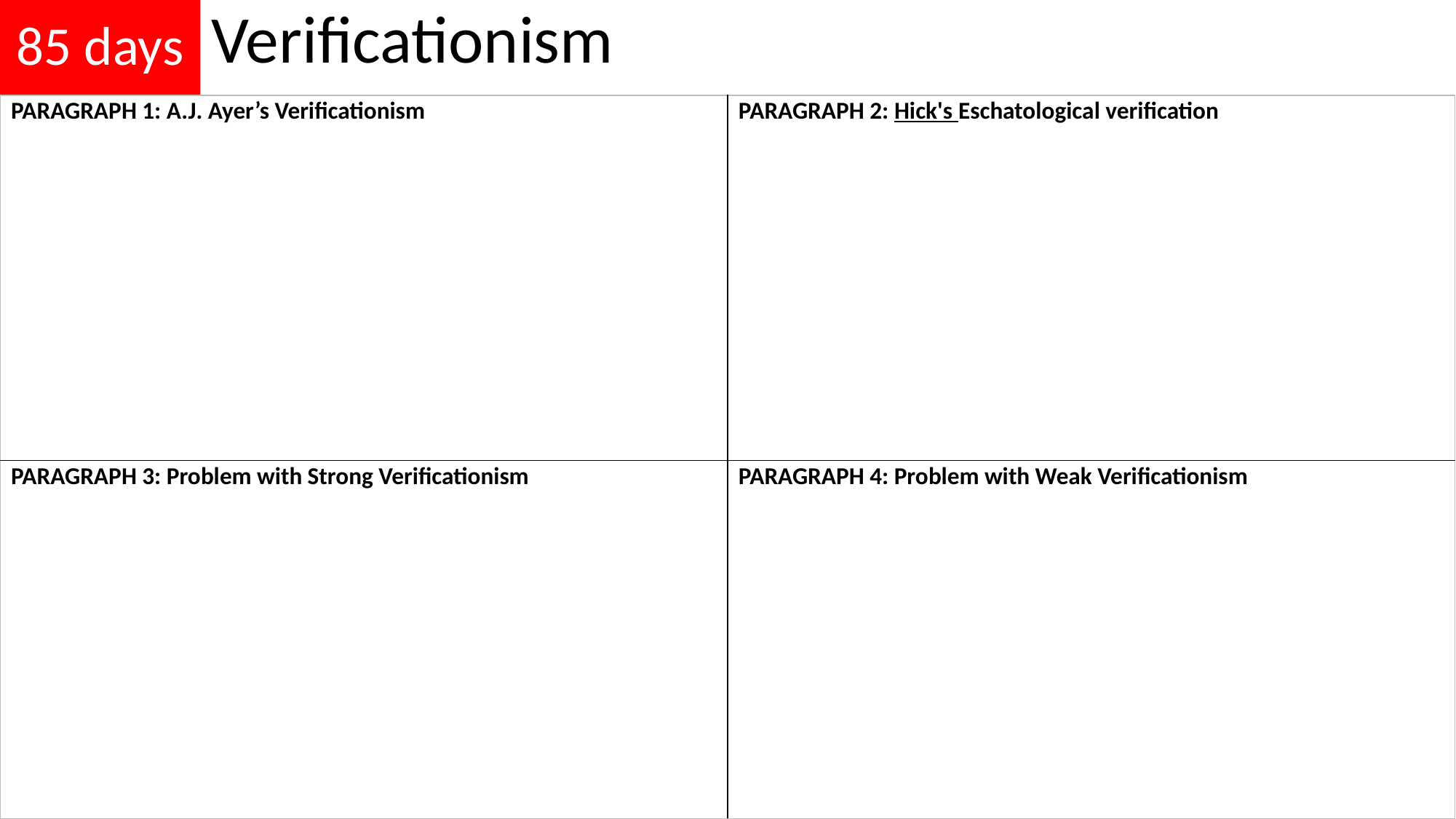

Verificationism
# 85 days
| PARAGRAPH 1: A.J. Ayer’s Verificationism | PARAGRAPH 2: Hick's Eschatological verification |
| --- | --- |
| PARAGRAPH 3: Problem with Strong Verificationism | PARAGRAPH 4: Problem with Weak Verificationism |